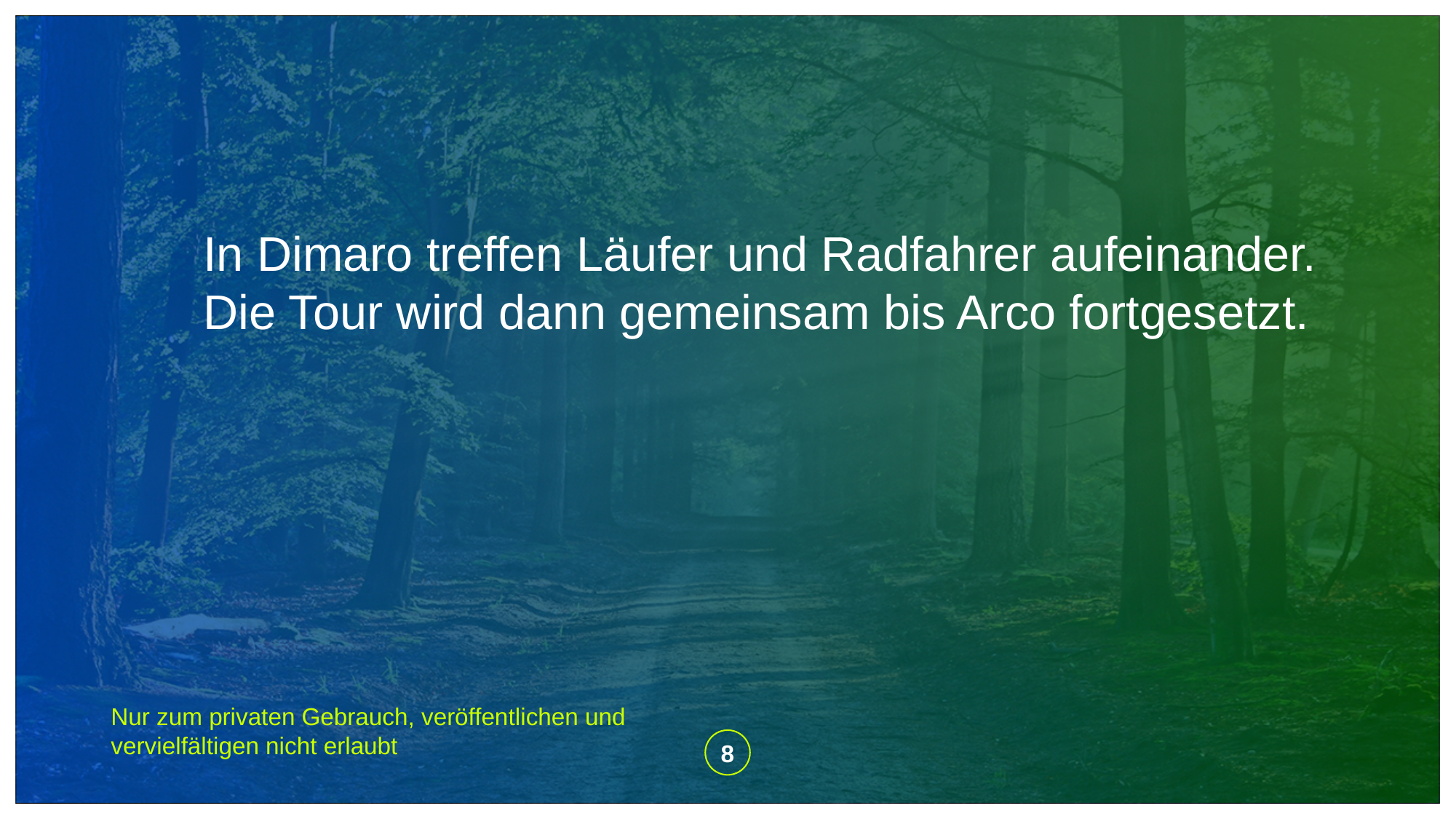

In Dimaro treffen Läufer und Radfahrer aufeinander.
Die Tour wird dann gemeinsam bis Arco fortgesetzt.
Nur zum privaten Gebrauch, veröffentlichen und vervielfältigen nicht erlaubt
8